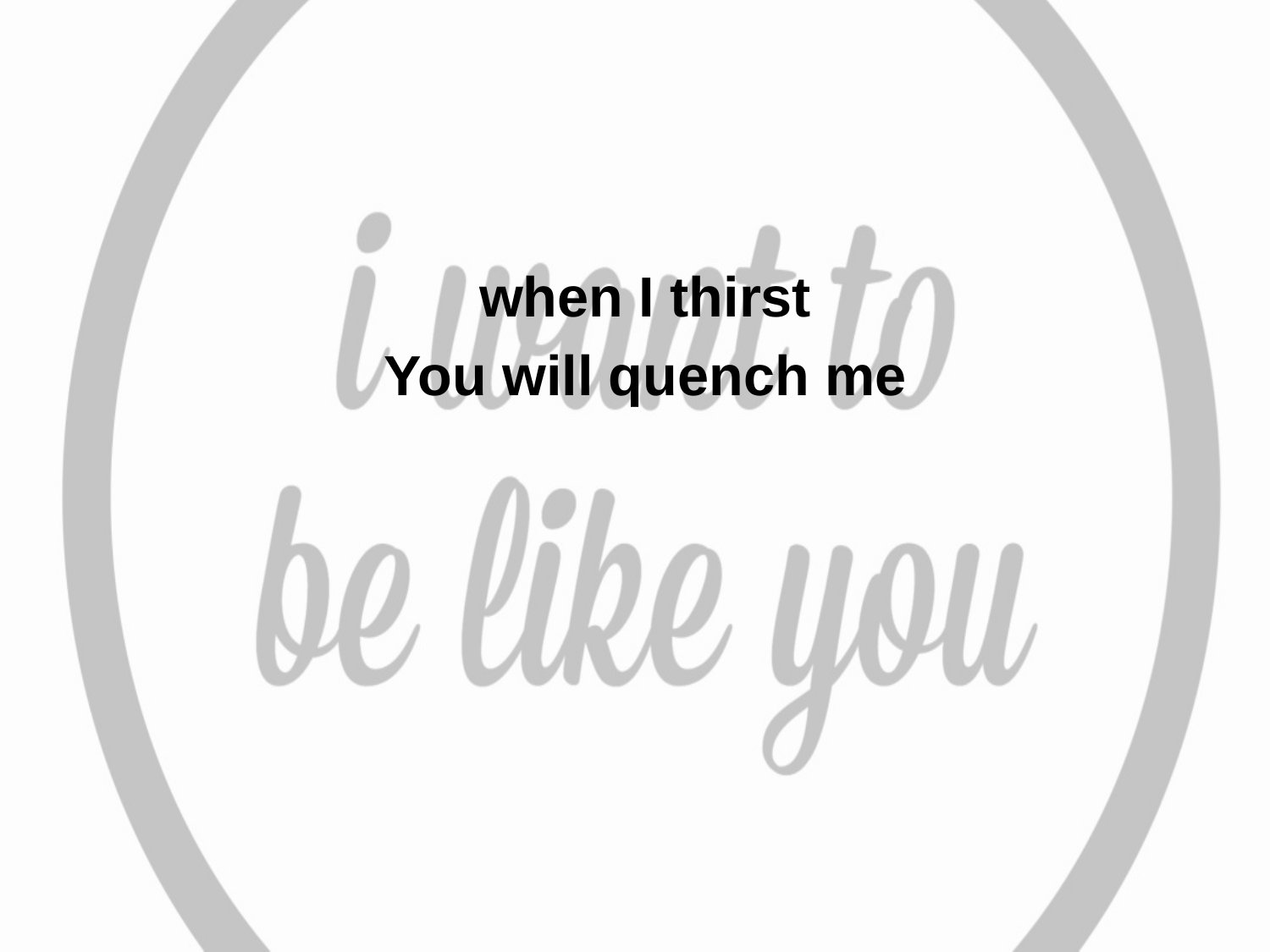

when I thirst
You will quench me